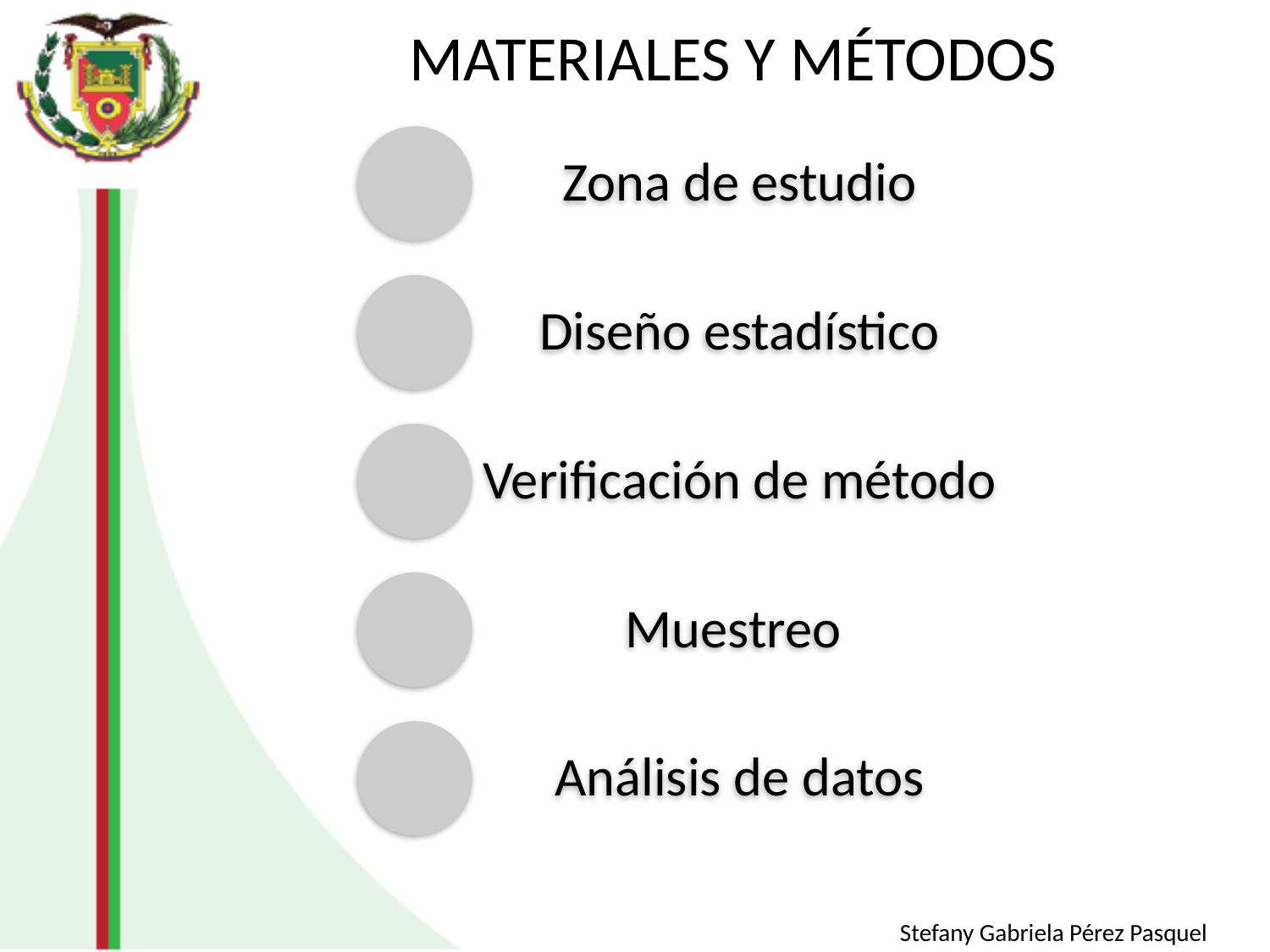

# MATERIALES Y MÉTODOS
Zona de estudio
Diseño estadístico
Verificación de método
Muestreo
Análisis de datos
Stefany Gabriela Pérez Pasquel